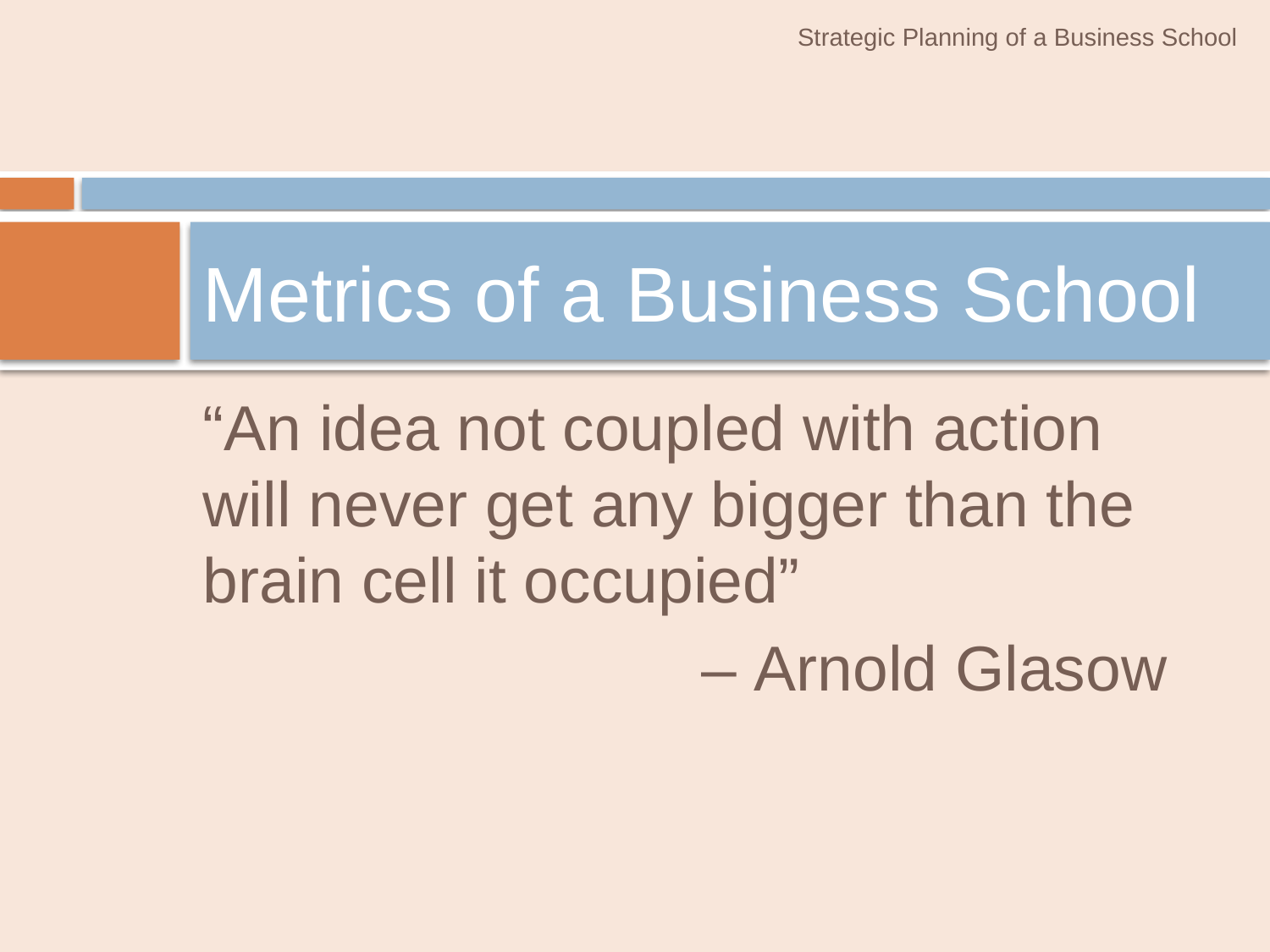

# Metrics of a Business School
“An idea not coupled with action will never get any bigger than the brain cell it occupied”
– Arnold Glasow